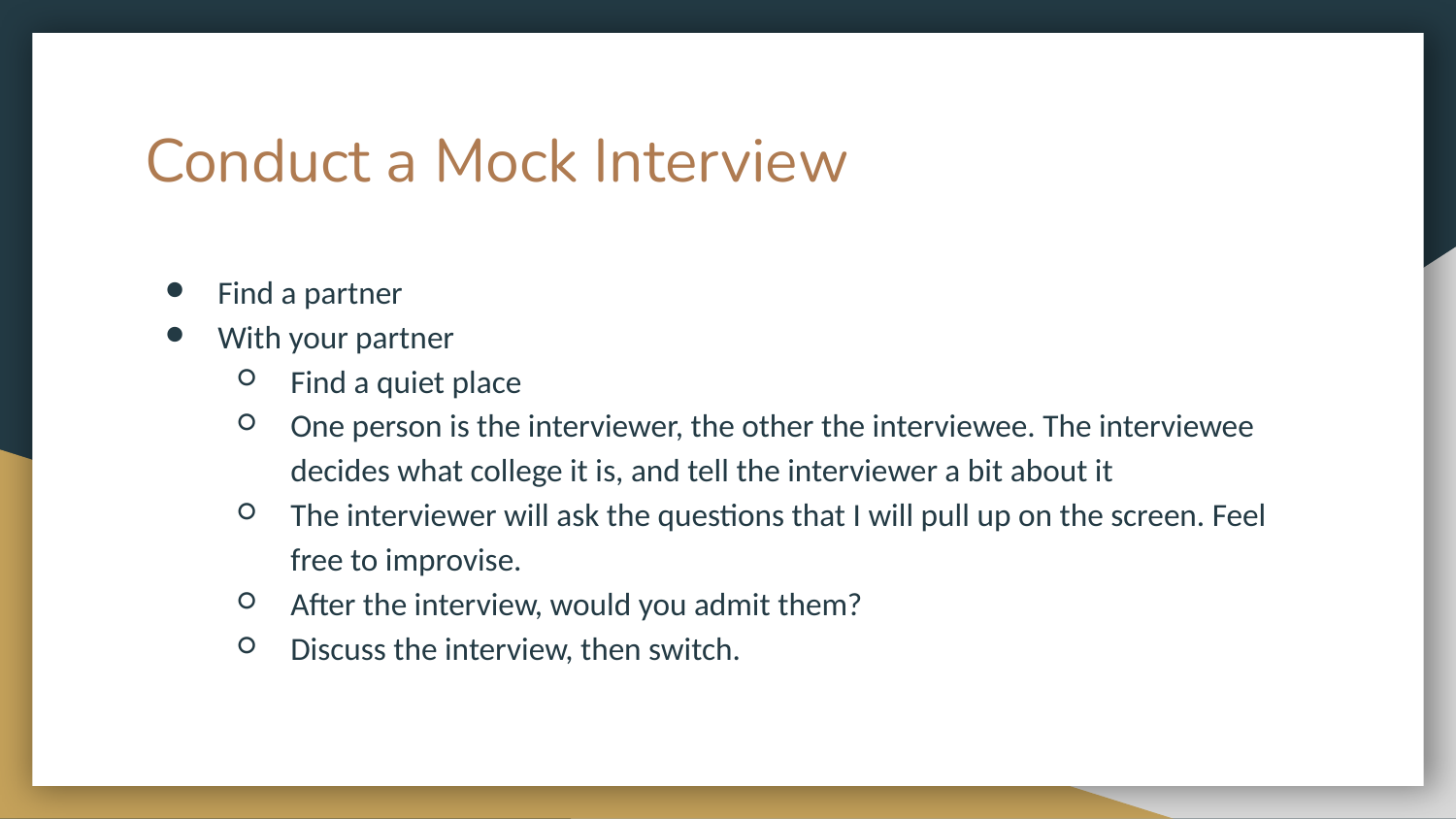

# Conduct a Mock Interview
Find a partner
With your partner
Find a quiet place
One person is the interviewer, the other the interviewee. The interviewee decides what college it is, and tell the interviewer a bit about it
The interviewer will ask the questions that I will pull up on the screen. Feel free to improvise.
After the interview, would you admit them?
Discuss the interview, then switch.